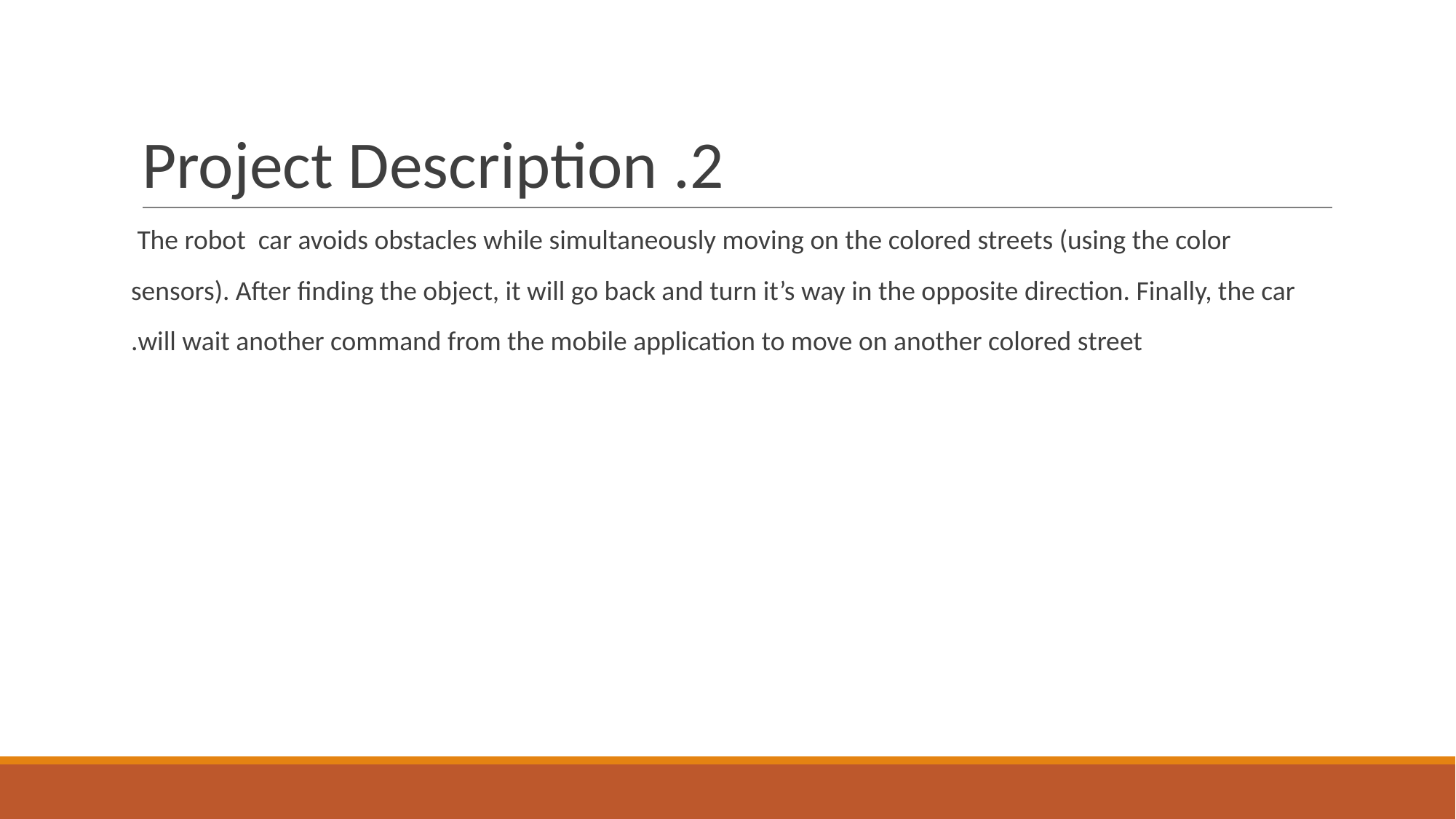

# 2. Project Description
 The robot  car avoids obstacles while simultaneously moving on the colored streets (using the color
sensors). After finding the object, it will go back and turn it’s way in the opposite direction. Finally, the car
 will wait another command from the mobile application to move on another colored street.